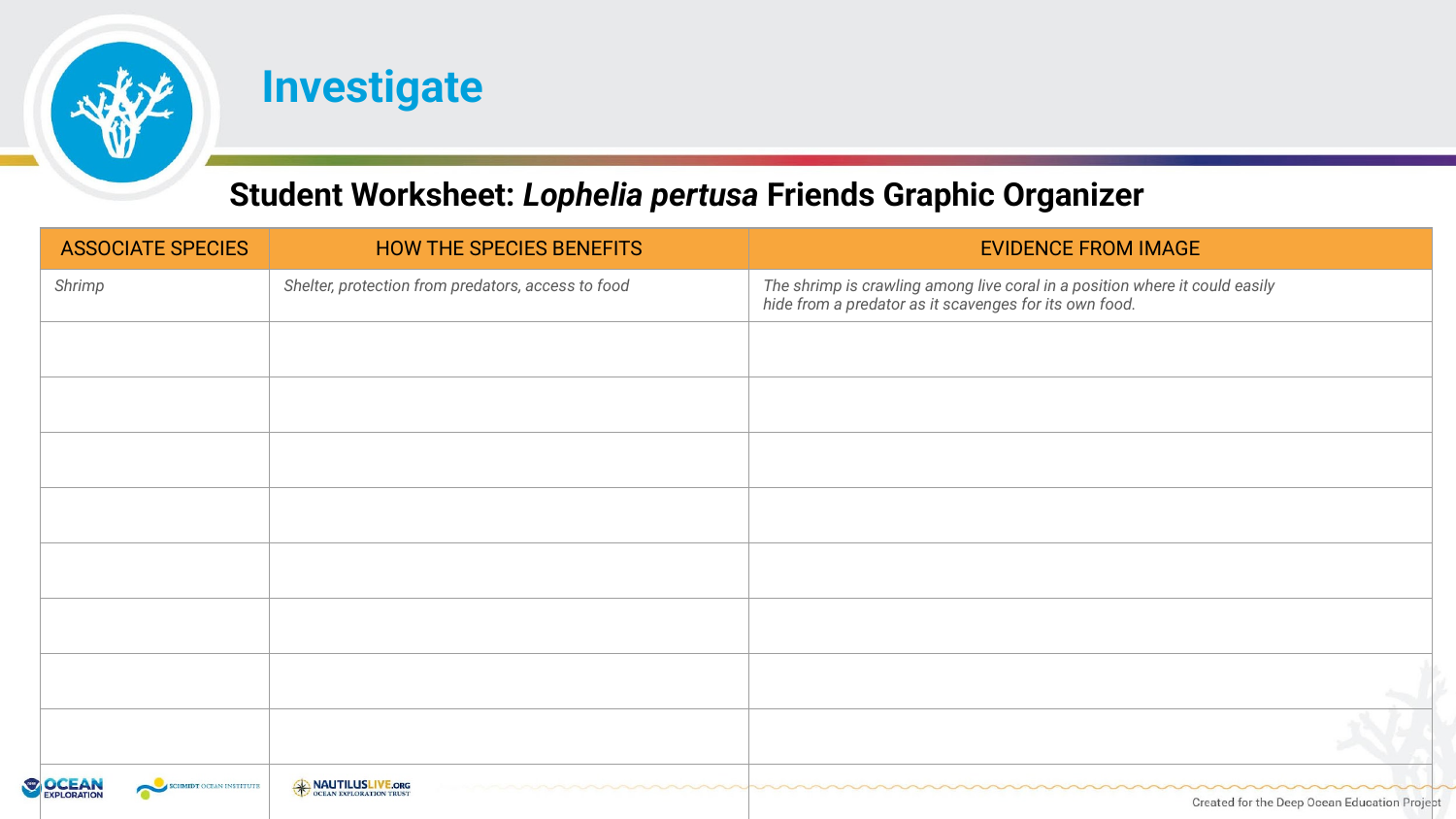

Investigate
Student Worksheet: Lophelia pertusa Friends Graphic Organizer
| ASSOCIATE SPECIES | HOW THE SPECIES BENEFITS | EVIDENCE FROM IMAGE |
| --- | --- | --- |
| Shrimp | Shelter, protection from predators, access to food | The shrimp is crawling among live coral in a position where it could easily hide from a predator as it scavenges for its own food. |
|  |  |  |
|  |  |  |
|  |  |  |
|  |  |  |
|  |  |  |
|  |  |  |
|  |  |  |
|  |  |  |
|  |  |  |
|  |  |  |